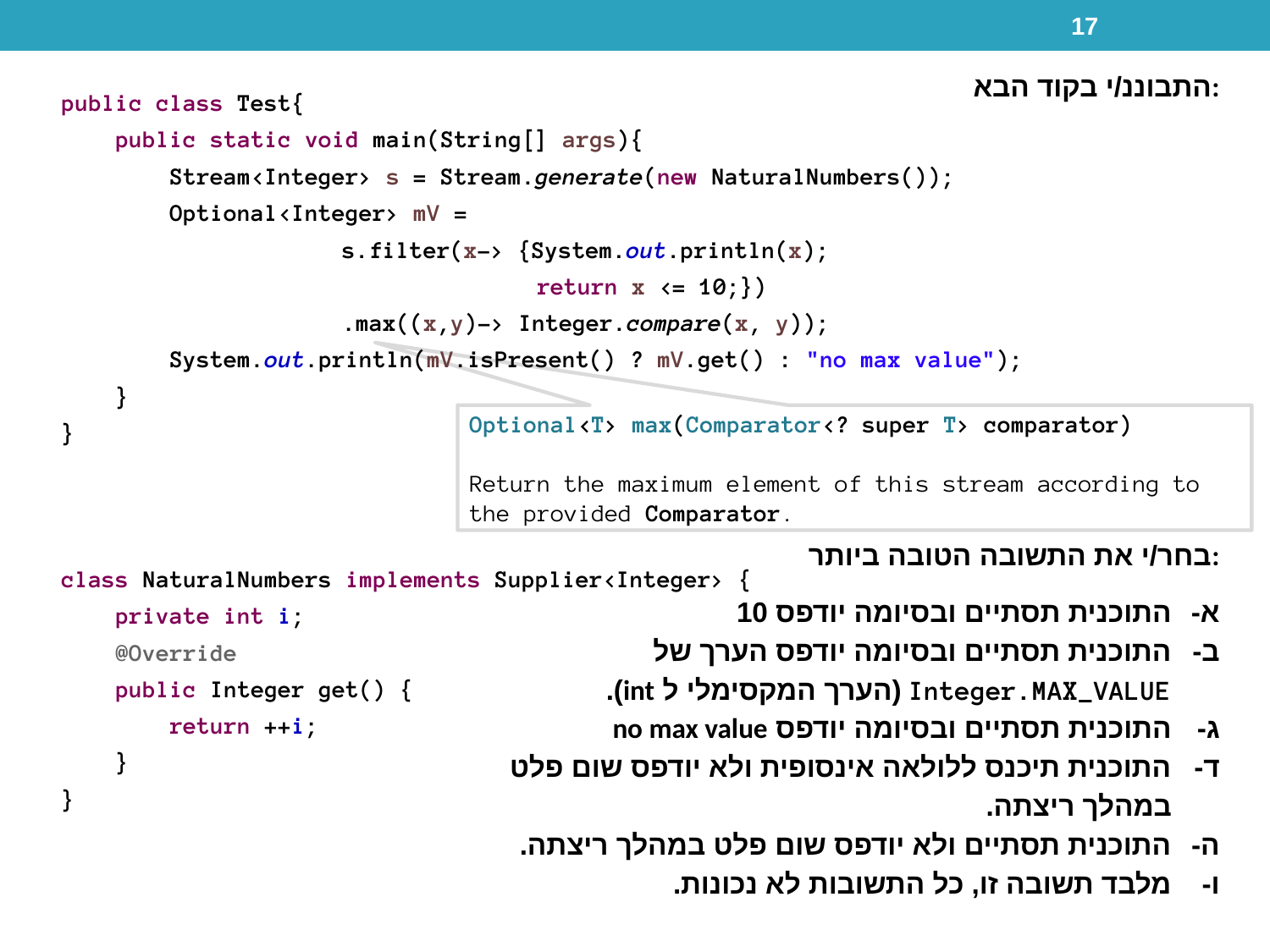

17
התבוננ/י בקוד הבא:
public class Test{
    public static void main(String[] args){
        Stream<Integer> s = Stream.generate(new NaturalNumbers());
        Optional<Integer> mV =
                                                   s.filter(x-> {System.out.println(x);
			       return x <= 10;})
		  .max((x,y)-> Integer.compare(x, y));
        System.out.println(mV.isPresent() ? mV.get() : "no max value");
    }
}

class NaturalNumbers implements Supplier<Integer> {
    private int i;
    @Override
    public Integer get() {
        return ++i;
    }
}
Optional<T> max(Comparator<? super T> comparator)

Return the maximum element of this stream according to the provided Comparator.
בחר/י את התשובה הטובה ביותר:
התוכנית תסתיים ובסיומה יודפס 10
התוכנית תסתיים ובסיומה יודפס הערך של Integer.MAX_VALUE (הערך המקסימלי ל int).
התוכנית תסתיים ובסיומה יודפס no max value
התוכנית תיכנס ללולאה אינסופית ולא יודפס שום פלט במהלך ריצתה.
התוכנית תסתיים ולא יודפס שום פלט במהלך ריצתה.
מלבד תשובה זו, כל התשובות לא נכונות.